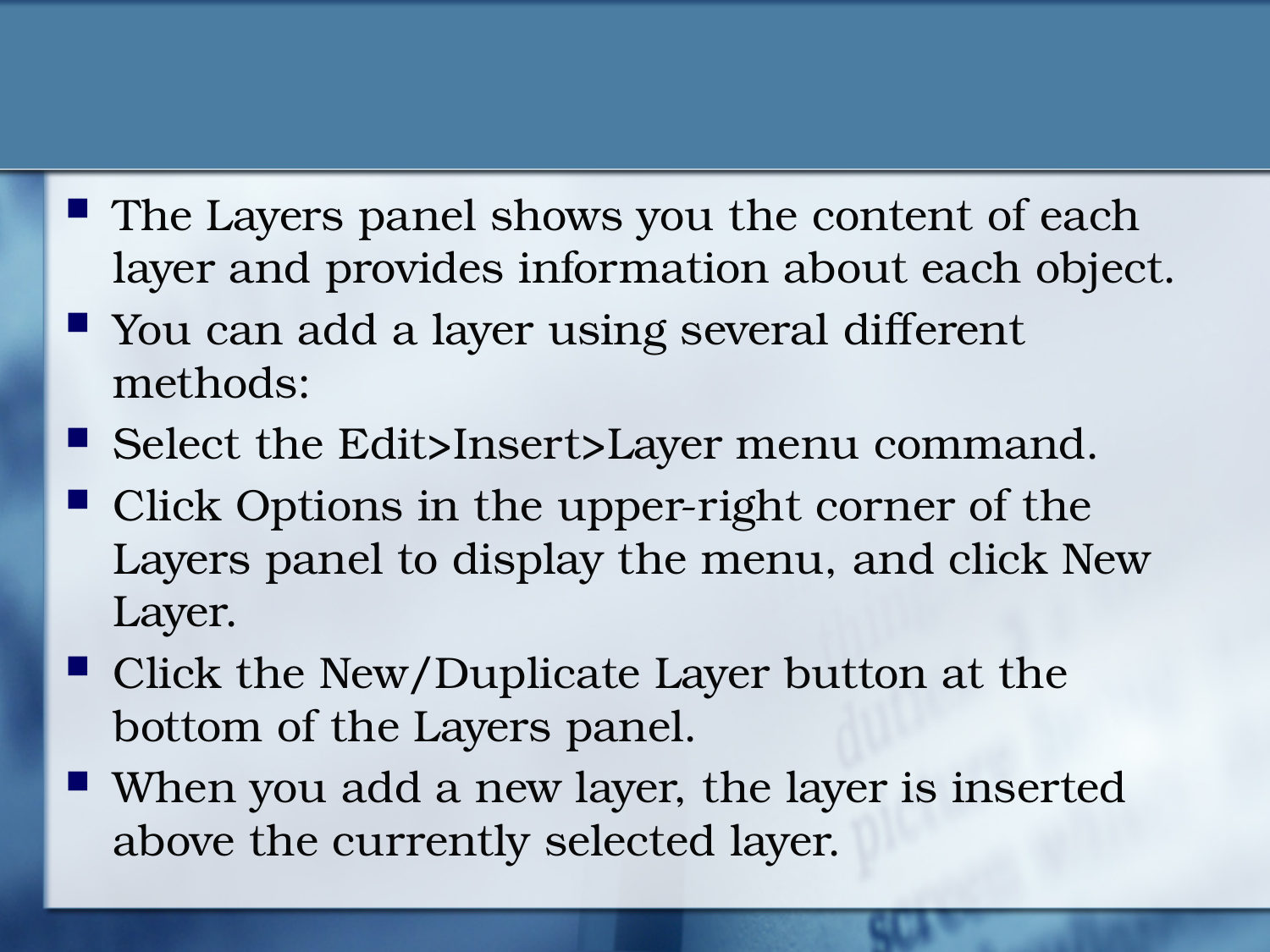

#
The Layers panel shows you the content of each layer and provides information about each object.
You can add a layer using several different methods:
Select the Edit>Insert>Layer menu command.
Click Options in the upper-right corner of the Layers panel to display the menu, and click New Layer.
Click the New/Duplicate Layer button at the bottom of the Layers panel.
When you add a new layer, the layer is inserted above the currently selected layer.